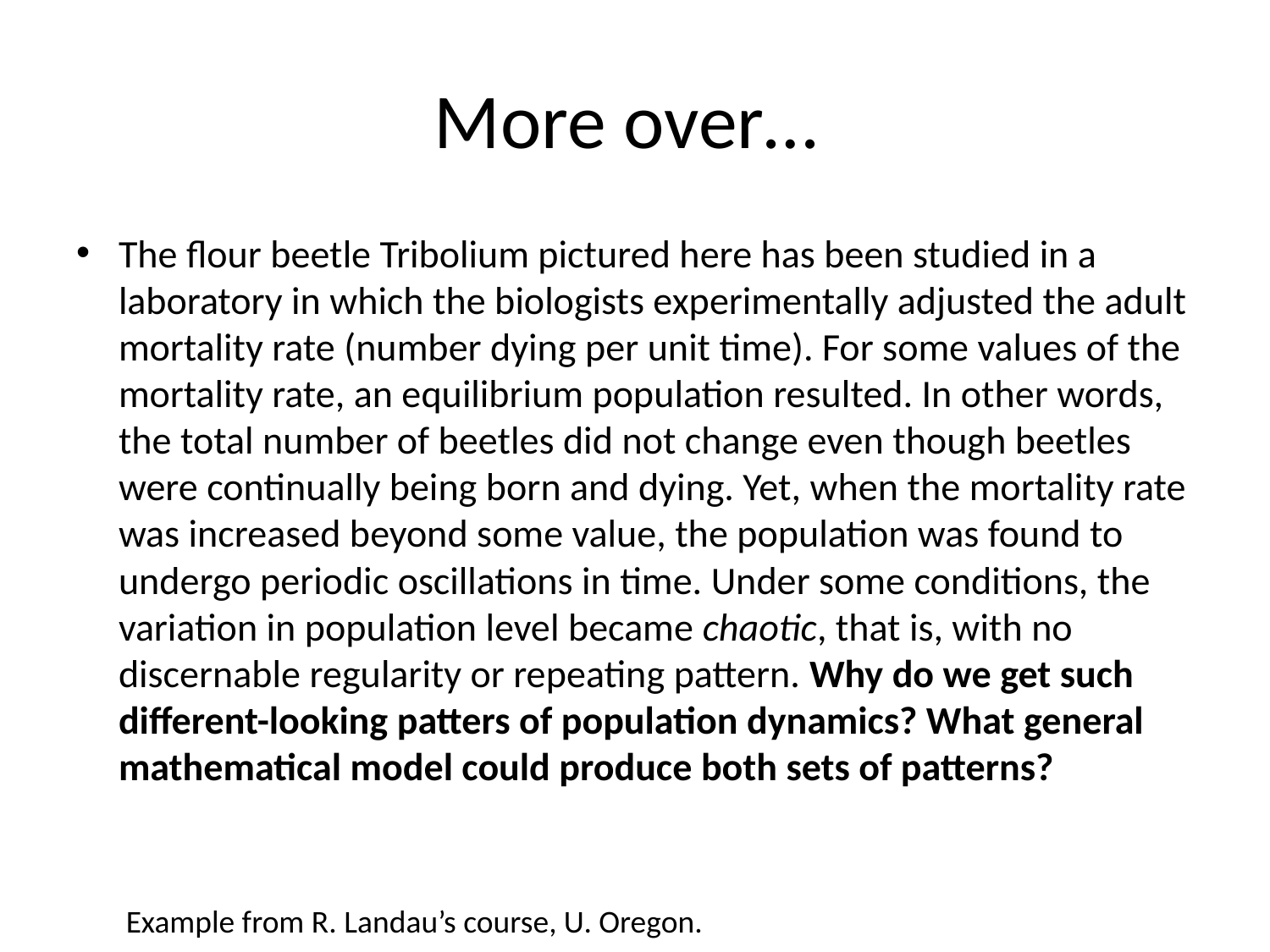

# More over…
The flour beetle Tribolium pictured here has been studied in a laboratory in which the biologists experimentally adjusted the adult mortality rate (number dying per unit time). For some values of the mortality rate, an equilibrium population resulted. In other words, the total number of beetles did not change even though beetles were continually being born and dying. Yet, when the mortality rate was increased beyond some value, the population was found to undergo periodic oscillations in time. Under some conditions, the variation in population level became chaotic, that is, with no discernable regularity or repeating pattern. Why do we get such different-looking patters of population dynamics? What general mathematical model could produce both sets of patterns?

Example from R. Landau’s course, U. Oregon.